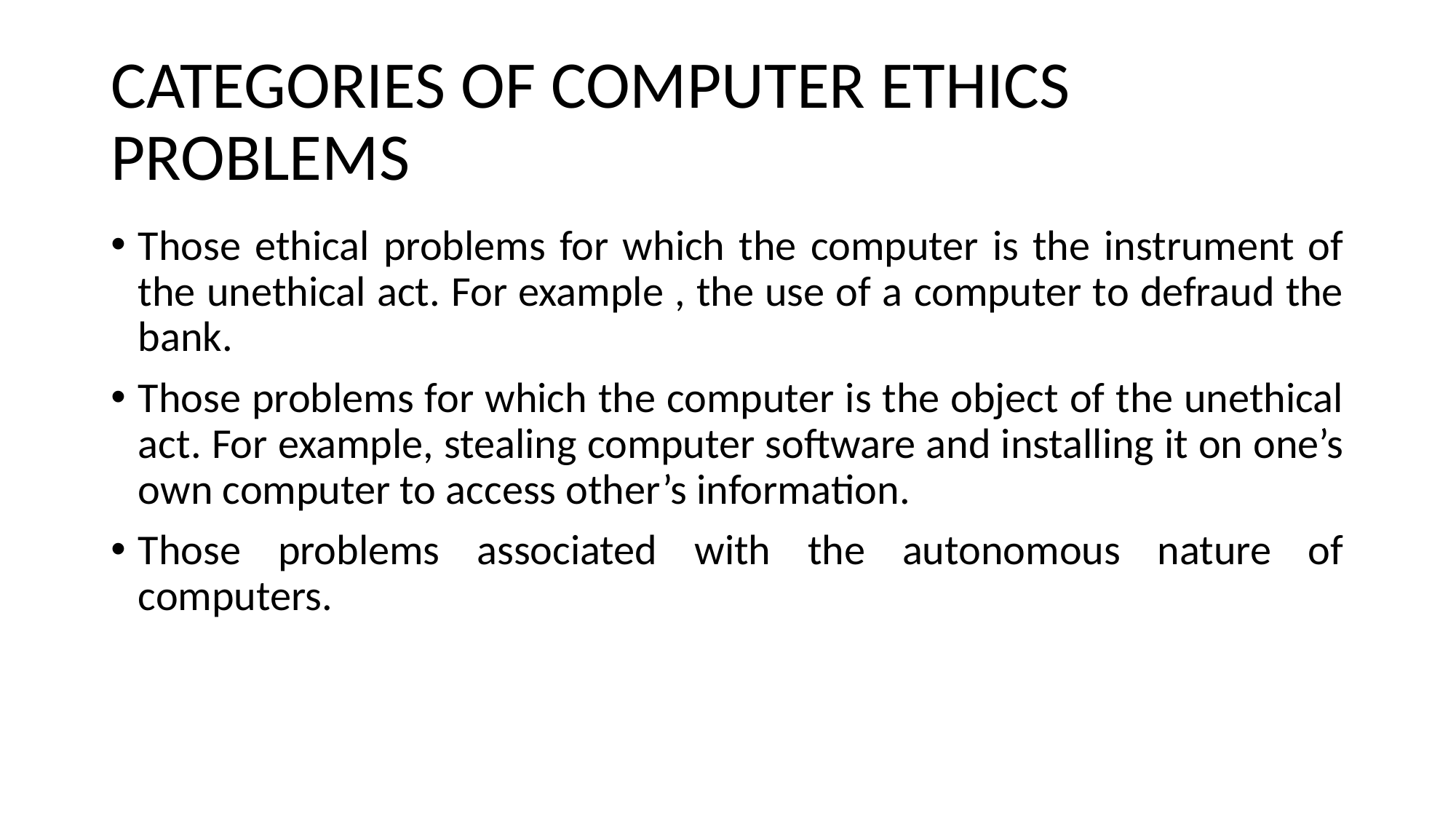

# CATEGORIES OF COMPUTER ETHICS PROBLEMS
Those ethical problems for which the computer is the instrument of the unethical act. For example , the use of a computer to defraud the bank.
Those problems for which the computer is the object of the unethical act. For example, stealing computer software and installing it on one’s own computer to access other’s information.
Those problems associated with the autonomous nature of computers.